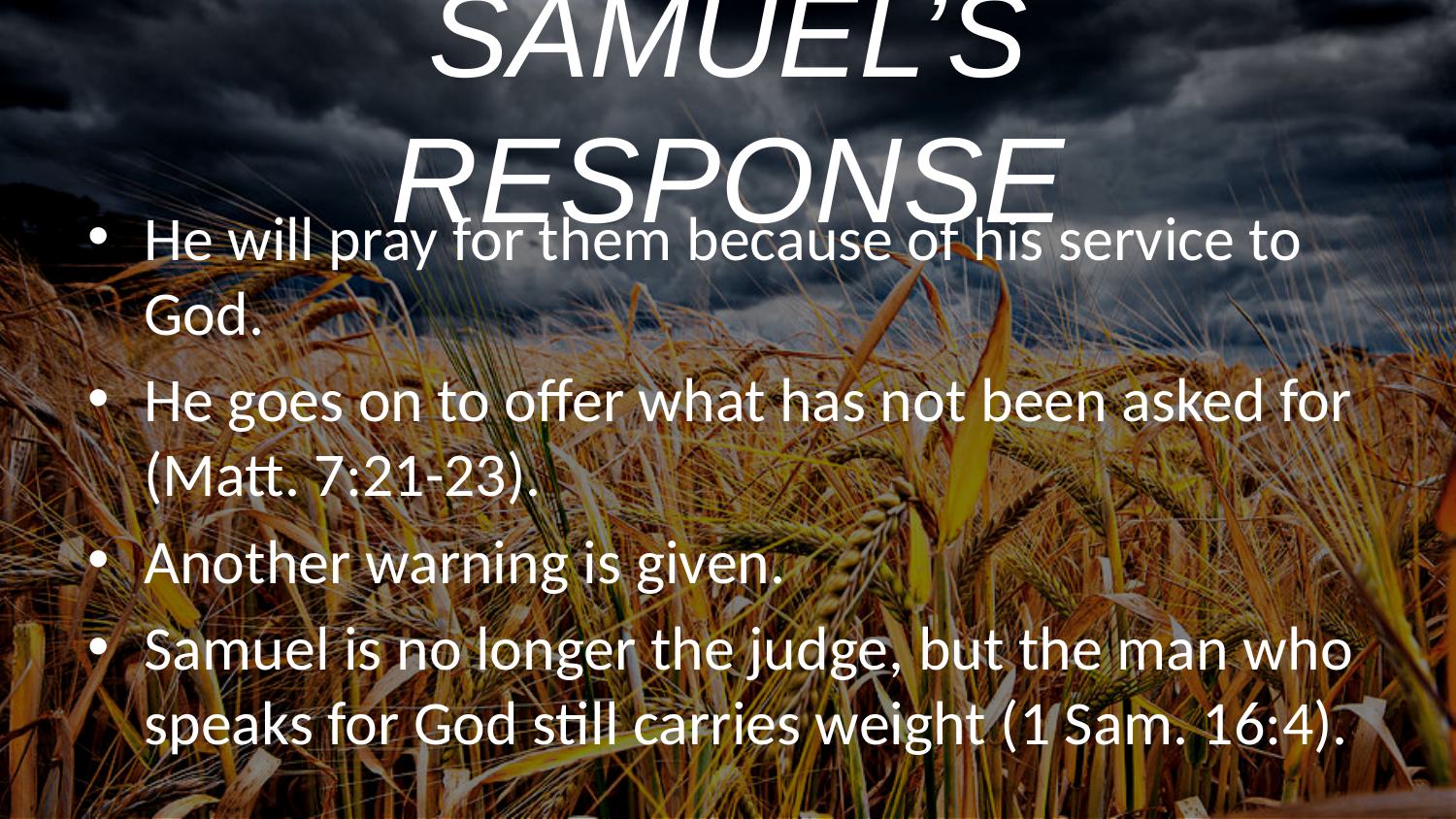

# Samuel’s Response
He will pray for them because of his service to God.
He goes on to offer what has not been asked for (Matt. 7:21-23).
Another warning is given.
Samuel is no longer the judge, but the man who speaks for God still carries weight (1 Sam. 16:4).